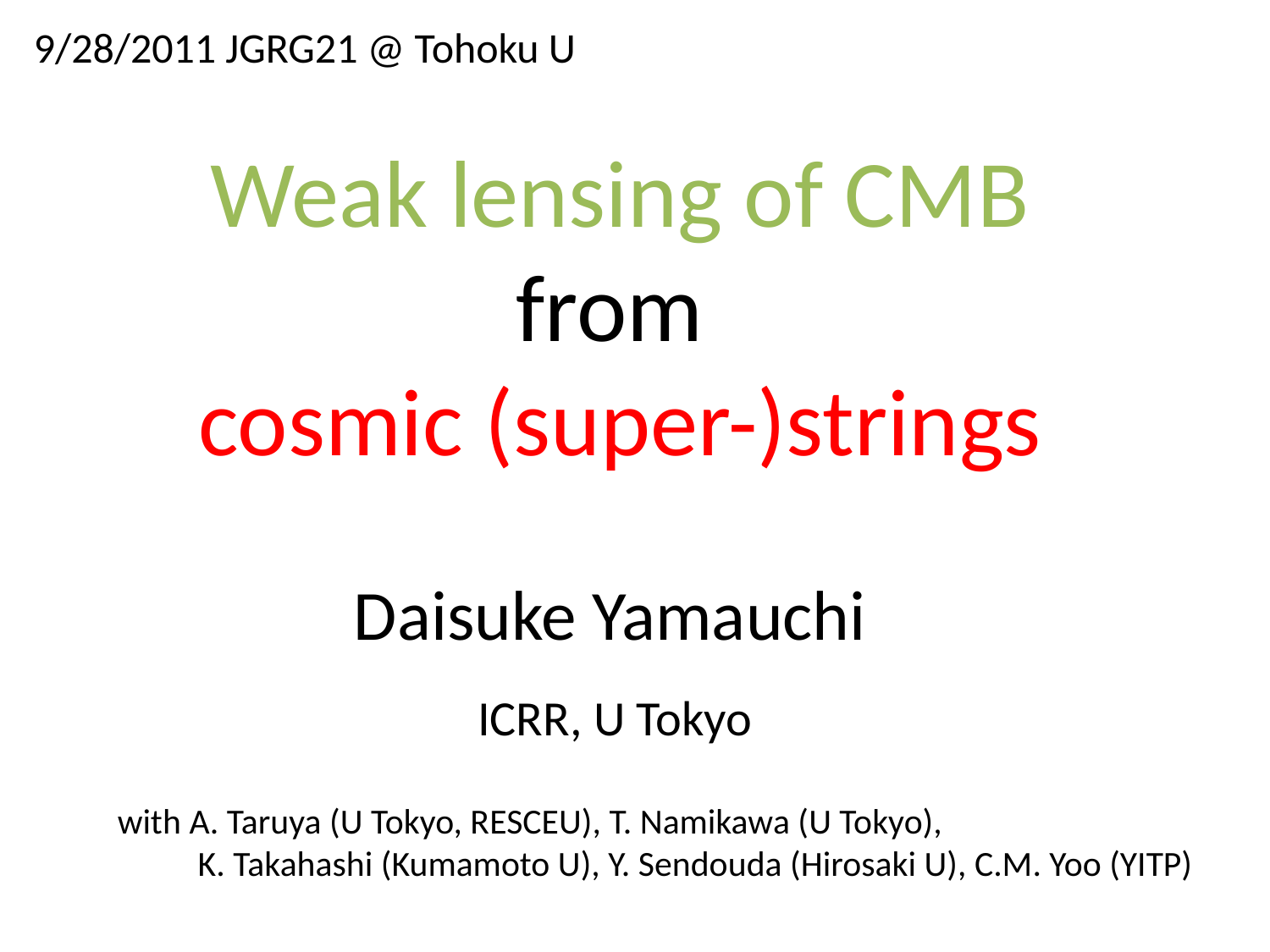

9/28/2011 JGRG21 @ Tohoku U
# Weak lensing of CMB from cosmic (super-)strings
Daisuke Yamauchi
ICRR, U Tokyo
with A. Taruya (U Tokyo, RESCEU), T. Namikawa (U Tokyo),
          K. Takahashi (Kumamoto U), Y. Sendouda (Hirosaki U), C.M. Yoo (YITP)